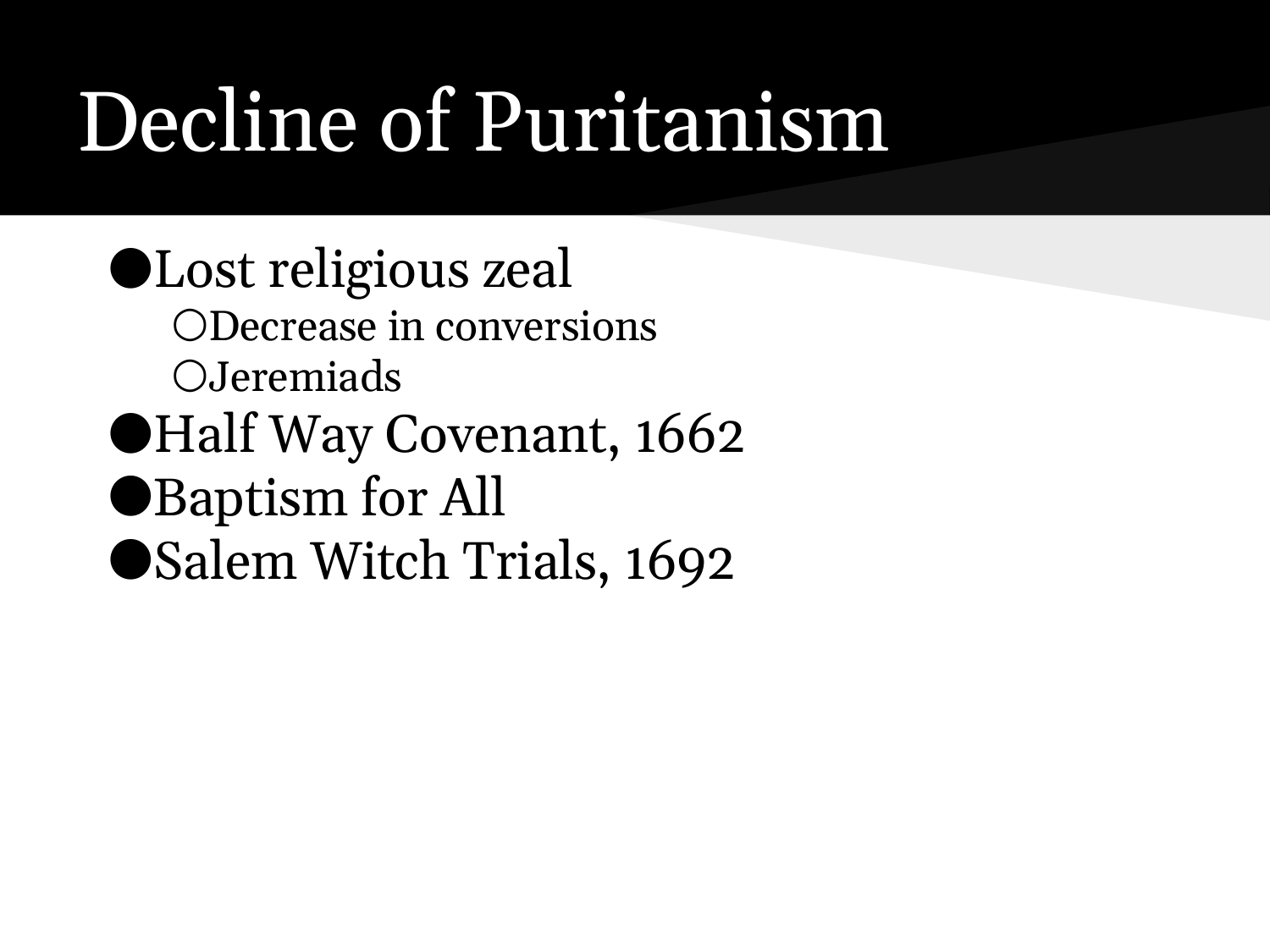

# Decline of Puritanism
Lost religious zeal
Decrease in conversions
Jeremiads
Half Way Covenant, 1662
Baptism for All
Salem Witch Trials, 1692